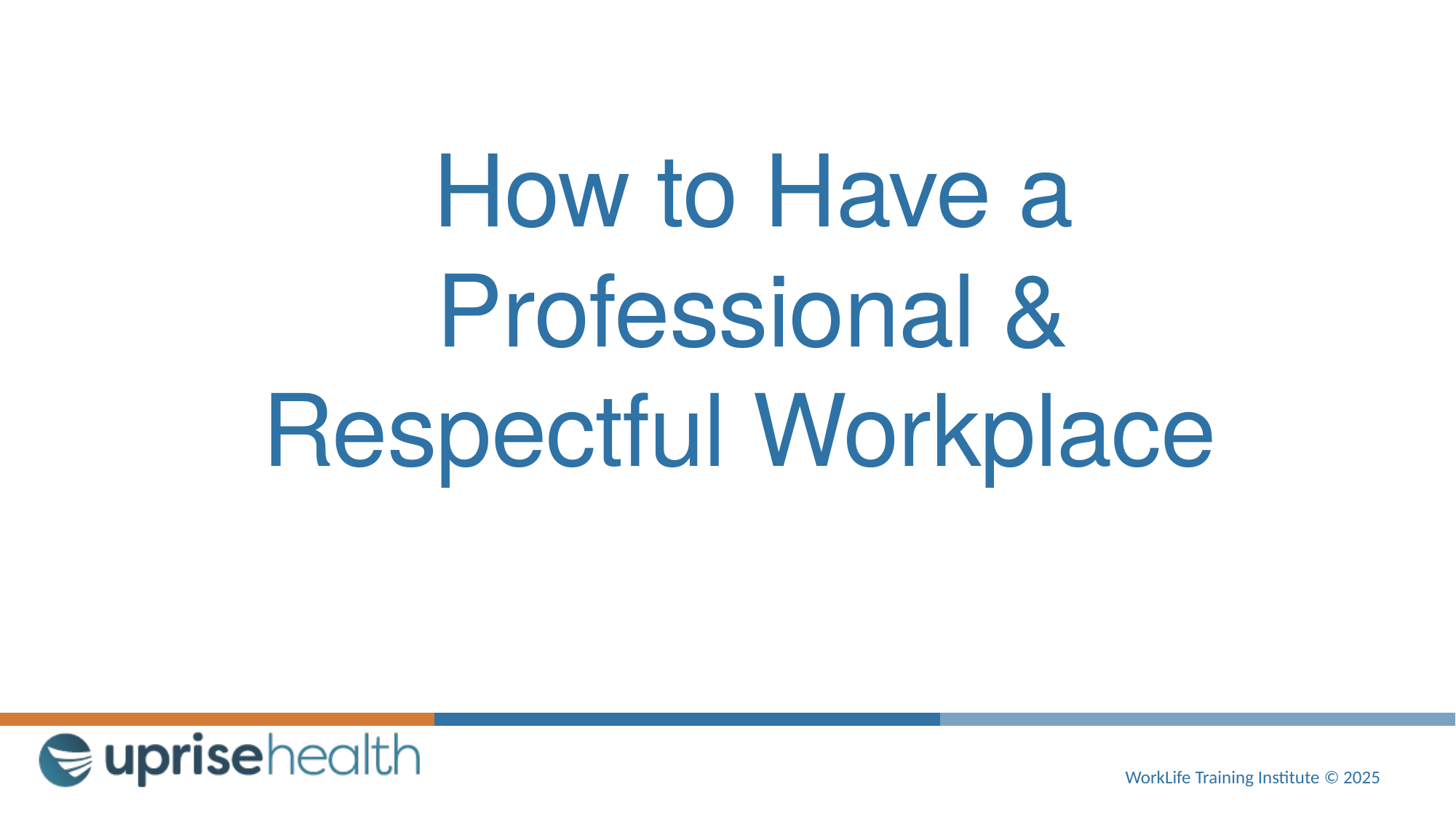

# How to Have a Professional & Respectful Workplace